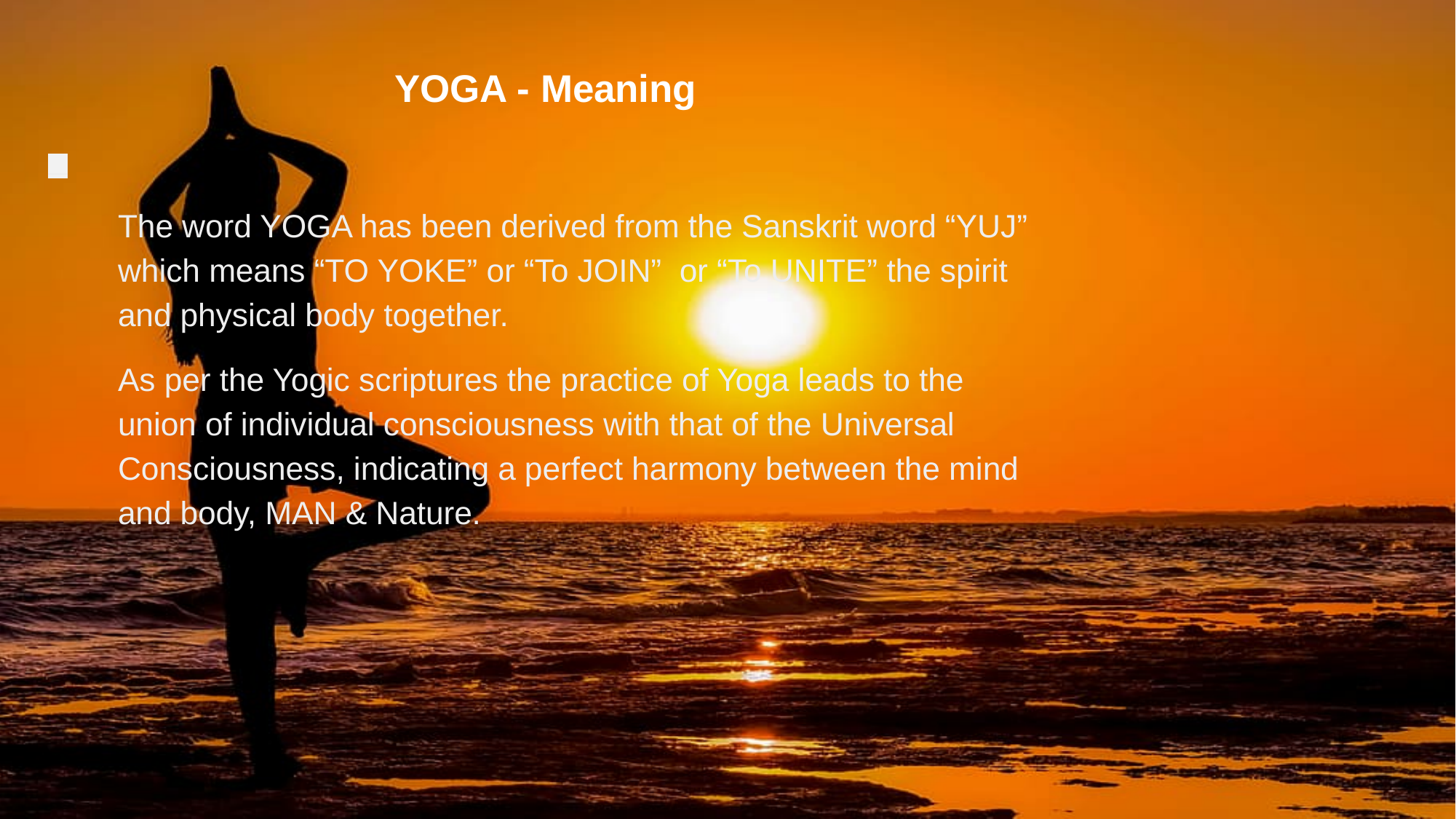

# YOGA - Meaning

The word YOGA has been derived from the Sanskrit word “YUJ” which means “TO YOKE” or “To JOIN”  or “To UNITE” the spirit and physical body together.
As per the Yogic scriptures the practice of Yoga leads to the union of individual consciousness with that of the Universal Consciousness, indicating a perfect harmony between the mind and body, MAN & Nature.